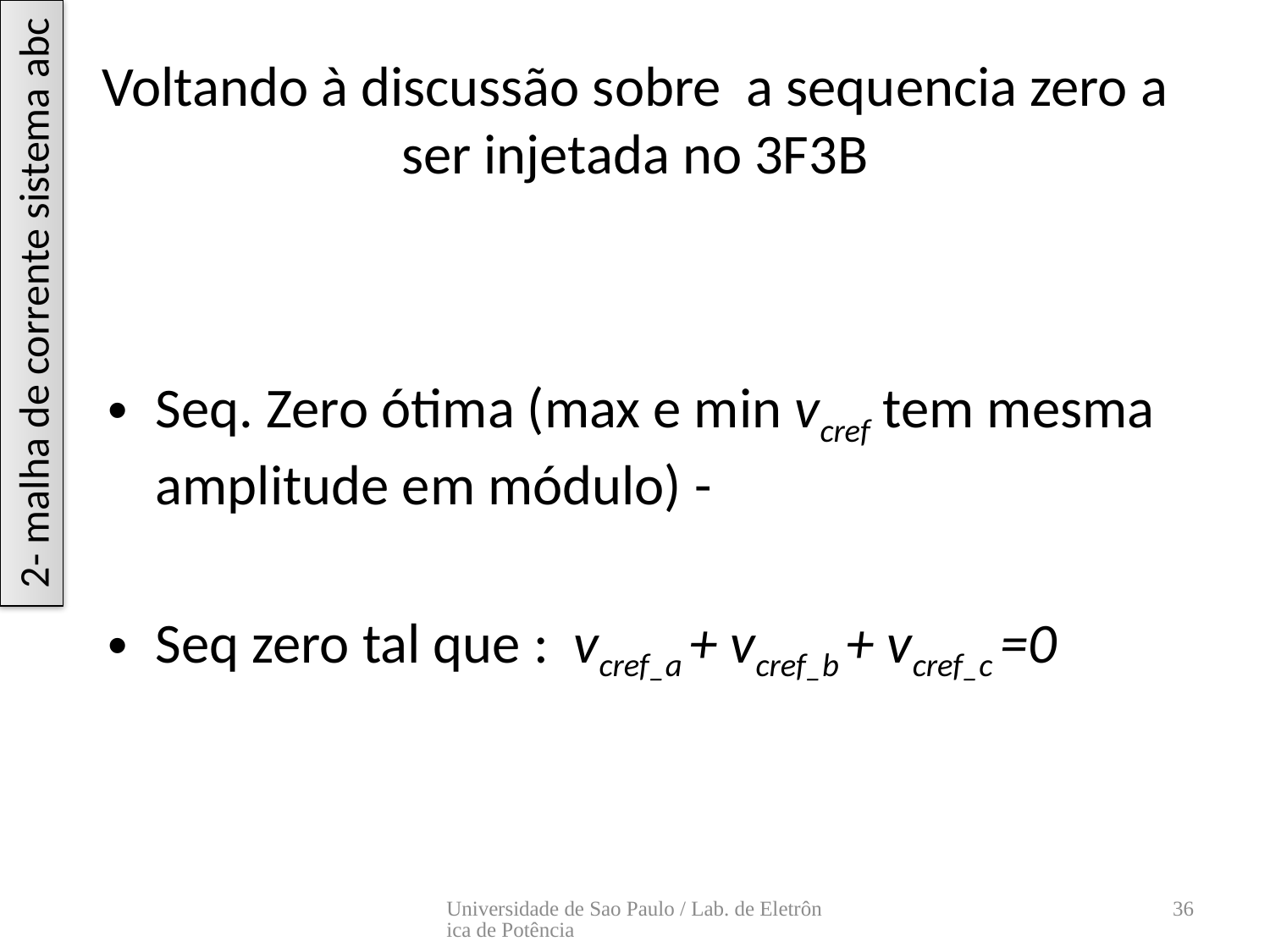

# Voltando à discussão sobre  a sequencia zero a ser injetada no 3F3B
2- malha de corrente sistema abc
Seq. Zero ótima (max e min vcref tem mesma amplitude em módulo) -

Seq zero tal que :  vcref_a + vcref_b + vcref_c =0

Universidade de Sao Paulo / Lab. de Eletrônica de Potência
36